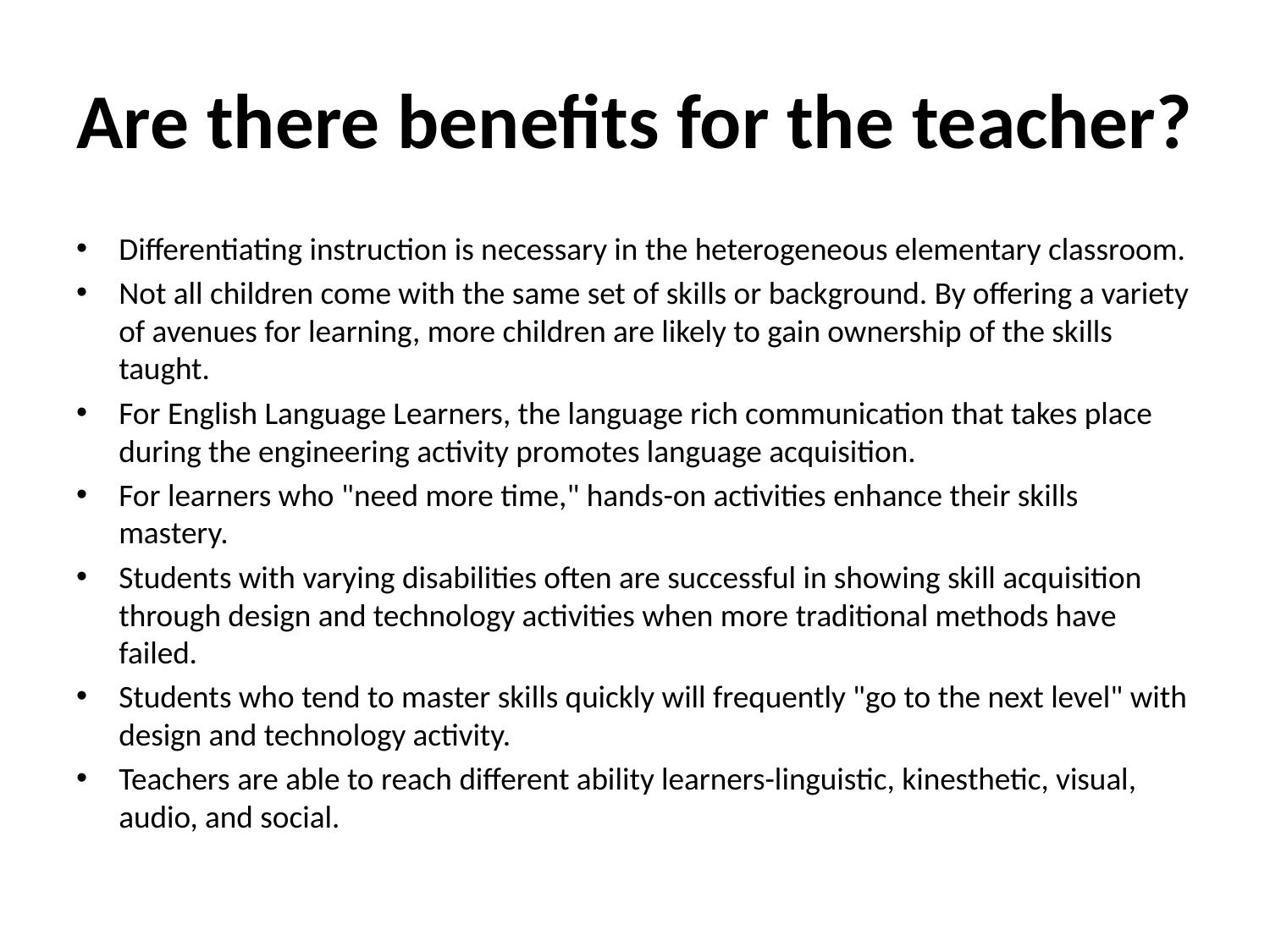

# Are there benefits for the teacher?
Differentiating instruction is necessary in the heterogeneous elementary classroom.
Not all children come with the same set of skills or background. By offering a variety of avenues for learning, more children are likely to gain ownership of the skills taught.
For English Language Learners, the language rich communication that takes place during the engineering activity promotes language acquisition.
For learners who "need more time," hands-on activities enhance their skills mastery.
Students with varying disabilities often are successful in showing skill acquisition through design and technology activities when more traditional methods have failed.
Students who tend to master skills quickly will frequently "go to the next level" with design and technology activity.
Teachers are able to reach different ability learners-linguistic, kinesthetic, visual, audio, and social.